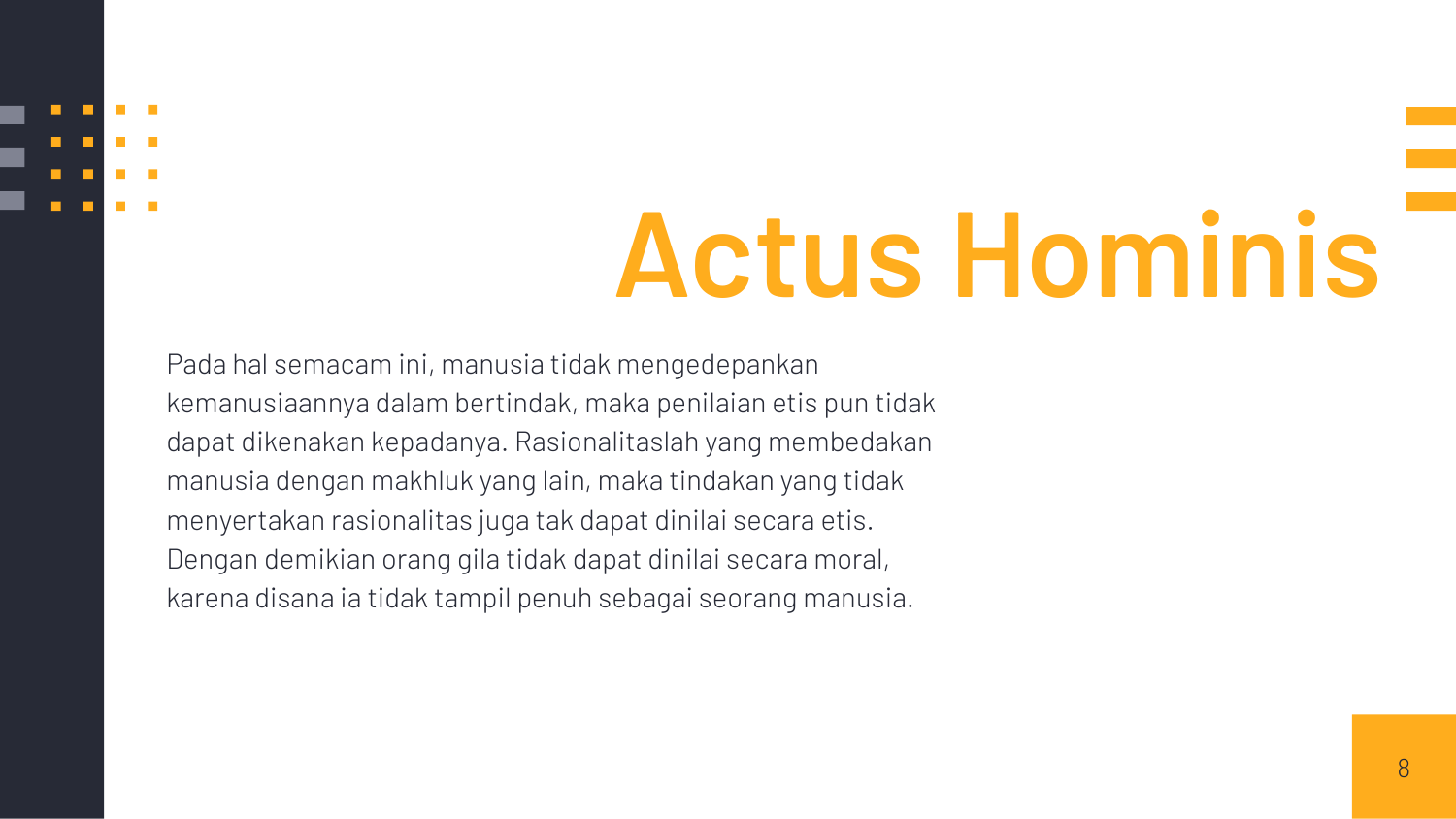

Actus Hominis
Pada hal semacam ini, manusia tidak mengedepankan kemanusiaannya dalam bertindak, maka penilaian etis pun tidak dapat dikenakan kepadanya. Rasionalitaslah yang membedakan manusia dengan makhluk yang lain, maka tindakan yang tidak menyertakan rasionalitas juga tak dapat dinilai secara etis. Dengan demikian orang gila tidak dapat dinilai secara moral, karena disana ia tidak tampil penuh sebagai seorang manusia.
8